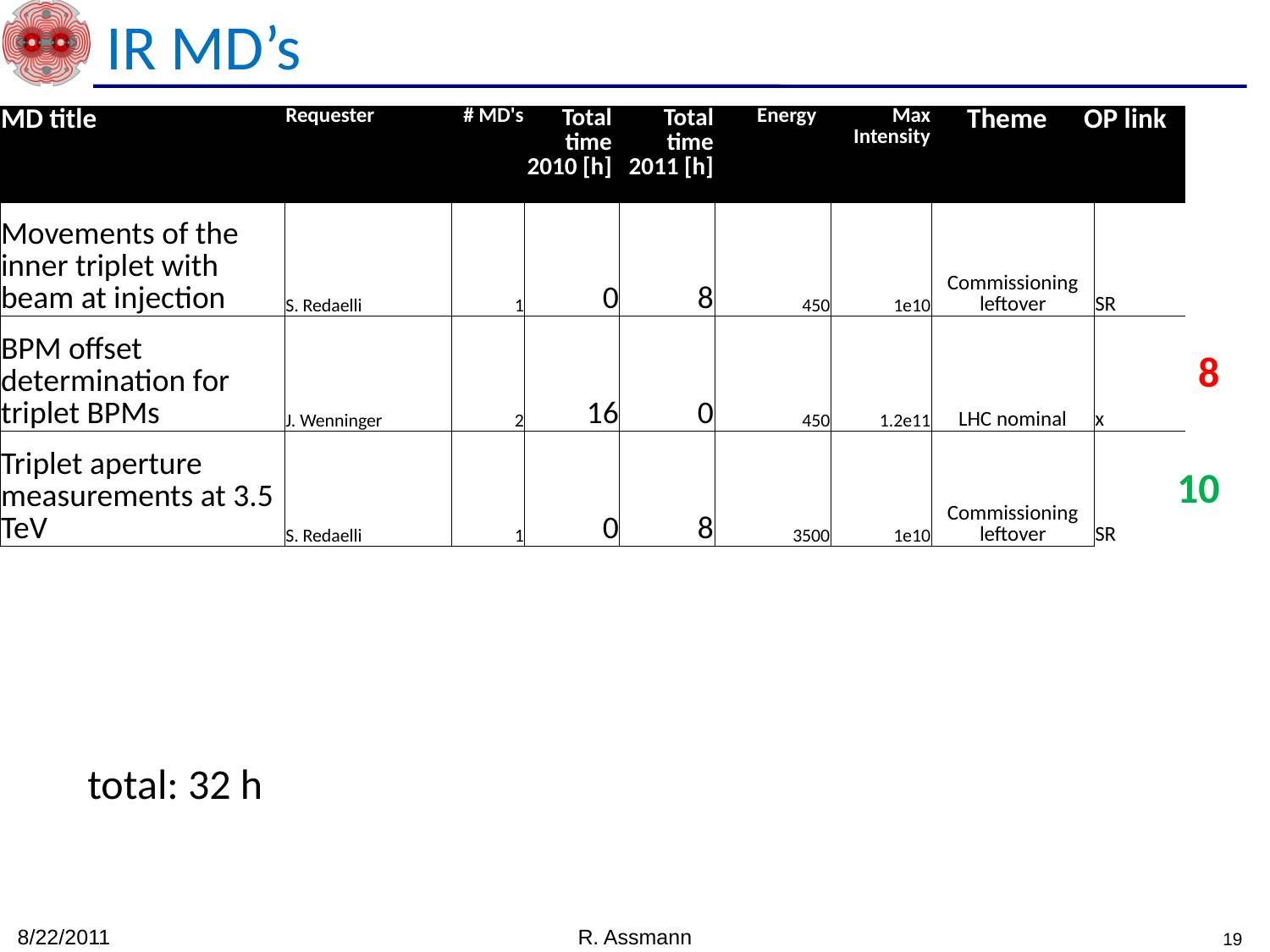

IR MD’s
| MD title | Requester | # MD's | Total time 2010 [h] | Total time 2011 [h] | Energy | Max Intensity | Theme | OP link |
| --- | --- | --- | --- | --- | --- | --- | --- | --- |
| Movements of the inner triplet with beam at injection | S. Redaelli | 1 | 0 | 8 | 450 | 1e10 | Commissioning leftover | SR |
| --- | --- | --- | --- | --- | --- | --- | --- | --- |
| BPM offset determination for triplet BPMs | J. Wenninger | 2 | 16 | 0 | 450 | 1.2e11 | LHC nominal | x |
| Triplet aperture measurements at 3.5 TeV | S. Redaelli | 1 | 0 | 8 | 3500 | 1e10 | Commissioning leftover | SR |
8
10
total: 32 h
8/22/2011
R. Assmann
19